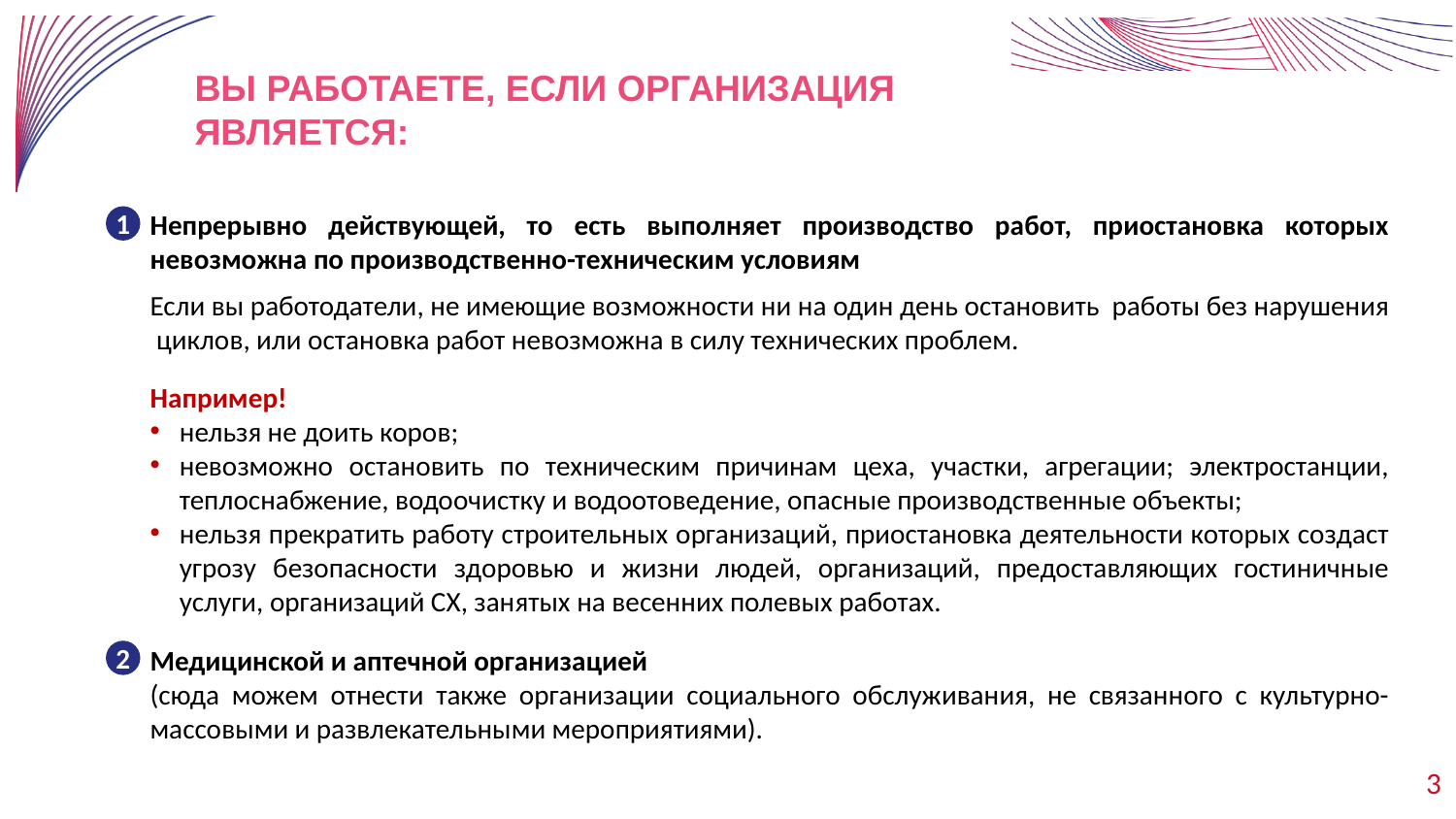

Вы РАБОТАЕТЕ, Если организация является:
1
Непрерывно действующей, то есть выполняет производство работ, приостановка которых невозможна по производственно-техническим условиям
Если вы работодатели, не имеющие возможности ни на один день остановить  работы без нарушения  циклов, или остановка работ невозможна в силу технических проблем.

Например!
нельзя не доить коров;
невозможно остановить по техническим причинам цеха, участки, агрегации; электростанции, теплоснабжение, водоочистку и водоотоведение, опасные производственные объекты;
нельзя прекратить работу строительных организаций, приостановка деятельности которых создаст угрозу безопасности здоровью и жизни людей, организаций, предоставляющих гостиничные услуги, организаций СХ, занятых на весенних полевых работах.

Медицинской и аптечной организацией
(сюда можем отнести также организации социального обслуживания, не связанного с культурно-массовыми и развлекательными мероприятиями).
2
3